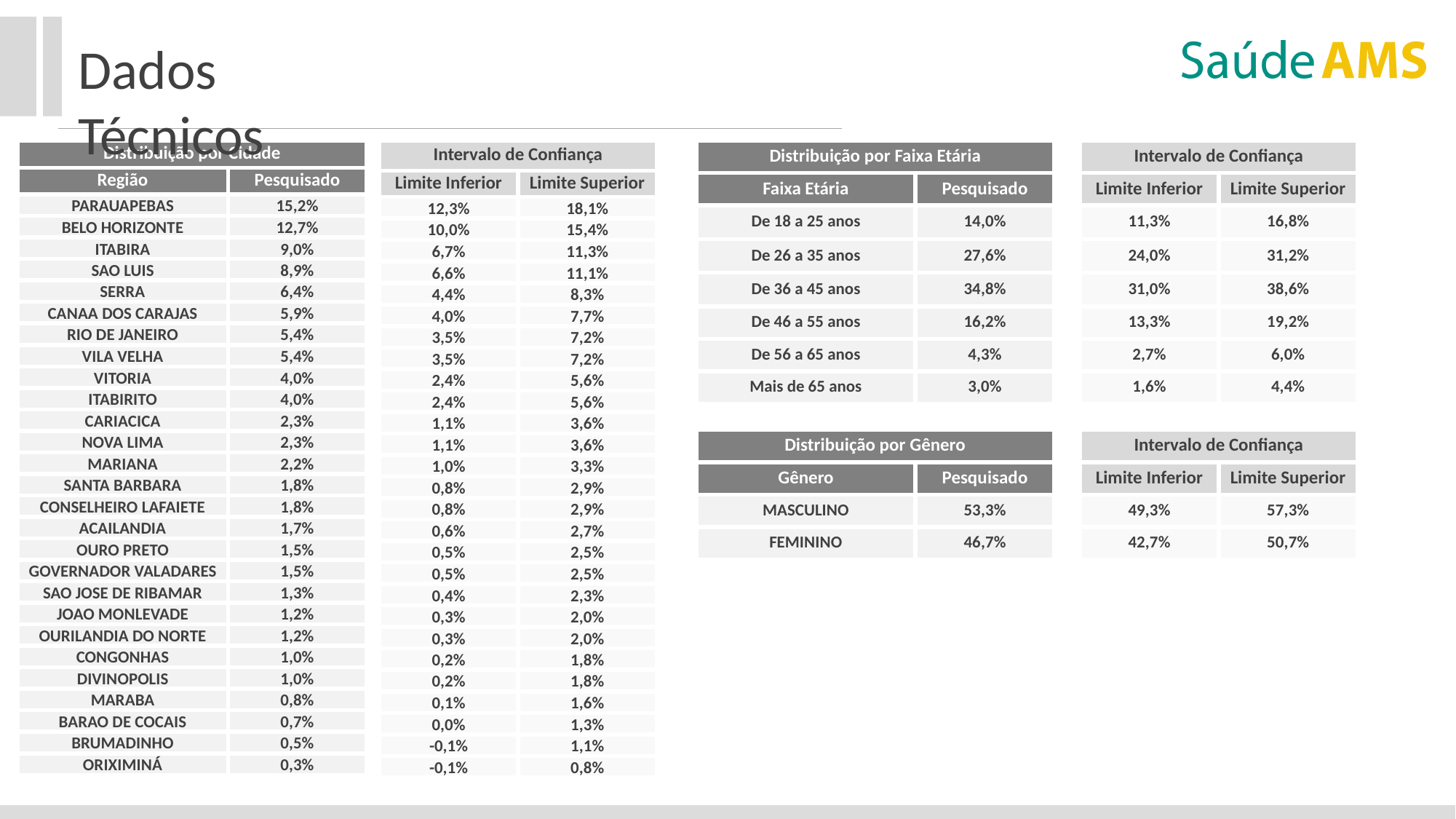

Dados Técnicos
| Intervalo de Confiança |  |
| --- | --- |
| Limite Inferior | Limite Superior |
| 12,3% | 18,1% |
| 10,0% | 15,4% |
| 6,7% | 11,3% |
| 6,6% | 11,1% |
| 4,4% | 8,3% |
| 4,0% | 7,7% |
| 3,5% | 7,2% |
| 3,5% | 7,2% |
| 2,4% | 5,6% |
| 2,4% | 5,6% |
| 1,1% | 3,6% |
| 1,1% | 3,6% |
| 1,0% | 3,3% |
| 0,8% | 2,9% |
| 0,8% | 2,9% |
| 0,6% | 2,7% |
| 0,5% | 2,5% |
| 0,5% | 2,5% |
| 0,4% | 2,3% |
| 0,3% | 2,0% |
| 0,3% | 2,0% |
| 0,2% | 1,8% |
| 0,2% | 1,8% |
| 0,1% | 1,6% |
| 0,0% | 1,3% |
| -0,1% | 1,1% |
| -0,1% | 0,8% |
| Distribuição por Faixa Etária |  |  | Intervalo de Confiança |  |
| --- | --- | --- | --- | --- |
| Faixa Etária | Pesquisado |  | Limite Inferior | Limite Superior |
| De 18 a 25 anos | 14,0% |  | 11,3% | 16,8% |
| De 26 a 35 anos | 27,6% |  | 24,0% | 31,2% |
| De 36 a 45 anos | 34,8% |  | 31,0% | 38,6% |
| De 46 a 55 anos | 16,2% |  | 13,3% | 19,2% |
| De 56 a 65 anos | 4,3% |  | 2,7% | 6,0% |
| Mais de 65 anos | 3,0% |  | 1,6% | 4,4% |
|  |  |  |  |  |
| Distribuição por Gênero |  |  | Intervalo de Confiança |  |
| Gênero | Pesquisado |  | Limite Inferior | Limite Superior |
| MASCULINO | 53,3% |  | 49,3% | 57,3% |
| FEMININO | 46,7% |  | 42,7% | 50,7% |
| Distribuição por Cidade |  |
| --- | --- |
| Região | Pesquisado |
| PARAUAPEBAS | 15,2% |
| BELO HORIZONTE | 12,7% |
| ITABIRA | 9,0% |
| SAO LUIS | 8,9% |
| SERRA | 6,4% |
| CANAA DOS CARAJAS | 5,9% |
| RIO DE JANEIRO | 5,4% |
| VILA VELHA | 5,4% |
| VITORIA | 4,0% |
| ITABIRITO | 4,0% |
| CARIACICA | 2,3% |
| NOVA LIMA | 2,3% |
| MARIANA | 2,2% |
| SANTA BARBARA | 1,8% |
| CONSELHEIRO LAFAIETE | 1,8% |
| ACAILANDIA | 1,7% |
| OURO PRETO | 1,5% |
| GOVERNADOR VALADARES | 1,5% |
| SAO JOSE DE RIBAMAR | 1,3% |
| JOAO MONLEVADE | 1,2% |
| OURILANDIA DO NORTE | 1,2% |
| CONGONHAS | 1,0% |
| DIVINOPOLIS | 1,0% |
| MARABA | 0,8% |
| BARAO DE COCAIS | 0,7% |
| BRUMADINHO | 0,5% |
| ORIXIMINÁ | 0,3% |